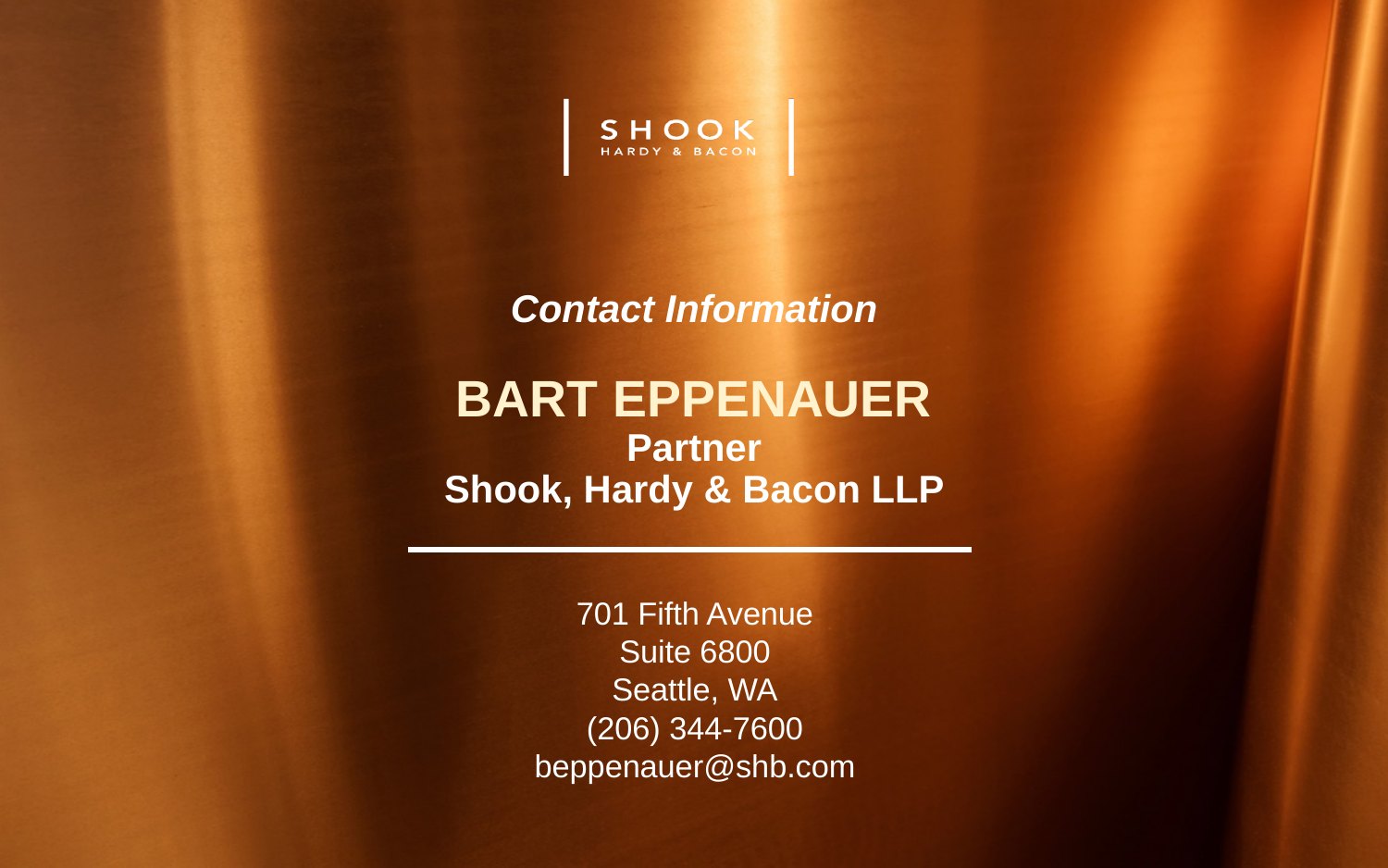

# Contact Information Bart Eppenauer Partner Shook, Hardy & Bacon LLP
701 Fifth Avenue
Suite 6800
Seattle, WA
(206) 344-7600
beppenauer@shb.com